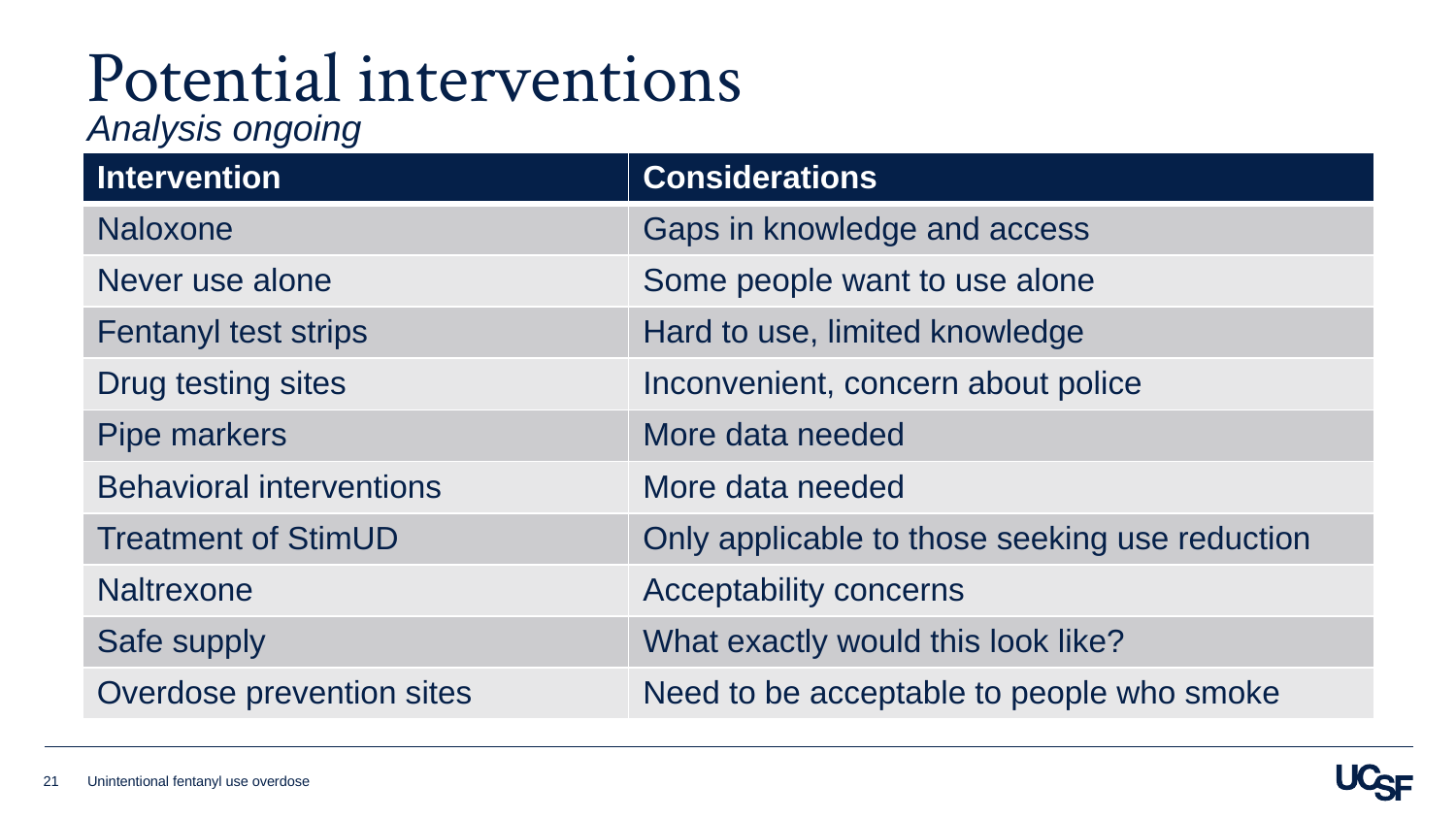

# Potential interventions
Analysis ongoing
| Intervention | Considerations |
| --- | --- |
| Naloxone | Gaps in knowledge and access |
| Never use alone | Some people want to use alone |
| Fentanyl test strips | Hard to use, limited knowledge |
| Drug testing sites | Inconvenient, concern about police |
| Pipe markers | More data needed |
| Behavioral interventions | More data needed |
| Treatment of StimUD | Only applicable to those seeking use reduction |
| Naltrexone | Acceptability concerns |
| Safe supply | What exactly would this look like? |
| Overdose prevention sites | Need to be acceptable to people who smoke |
21
Unintentional fentanyl use overdose